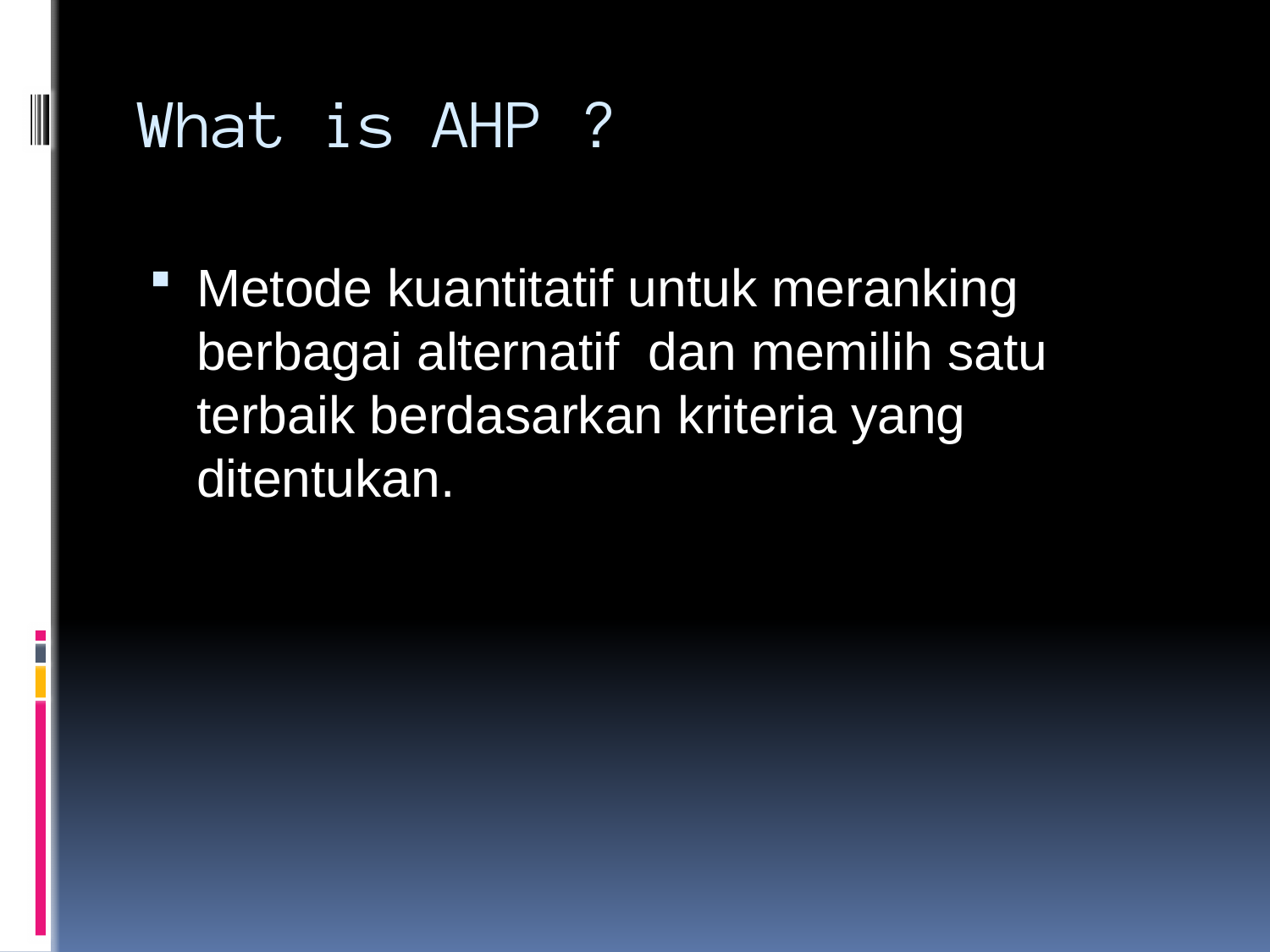

# What is AHP ?
Metode kuantitatif untuk meranking berbagai alternatif  dan memilih satu terbaik berdasarkan kriteria yang ditentukan.